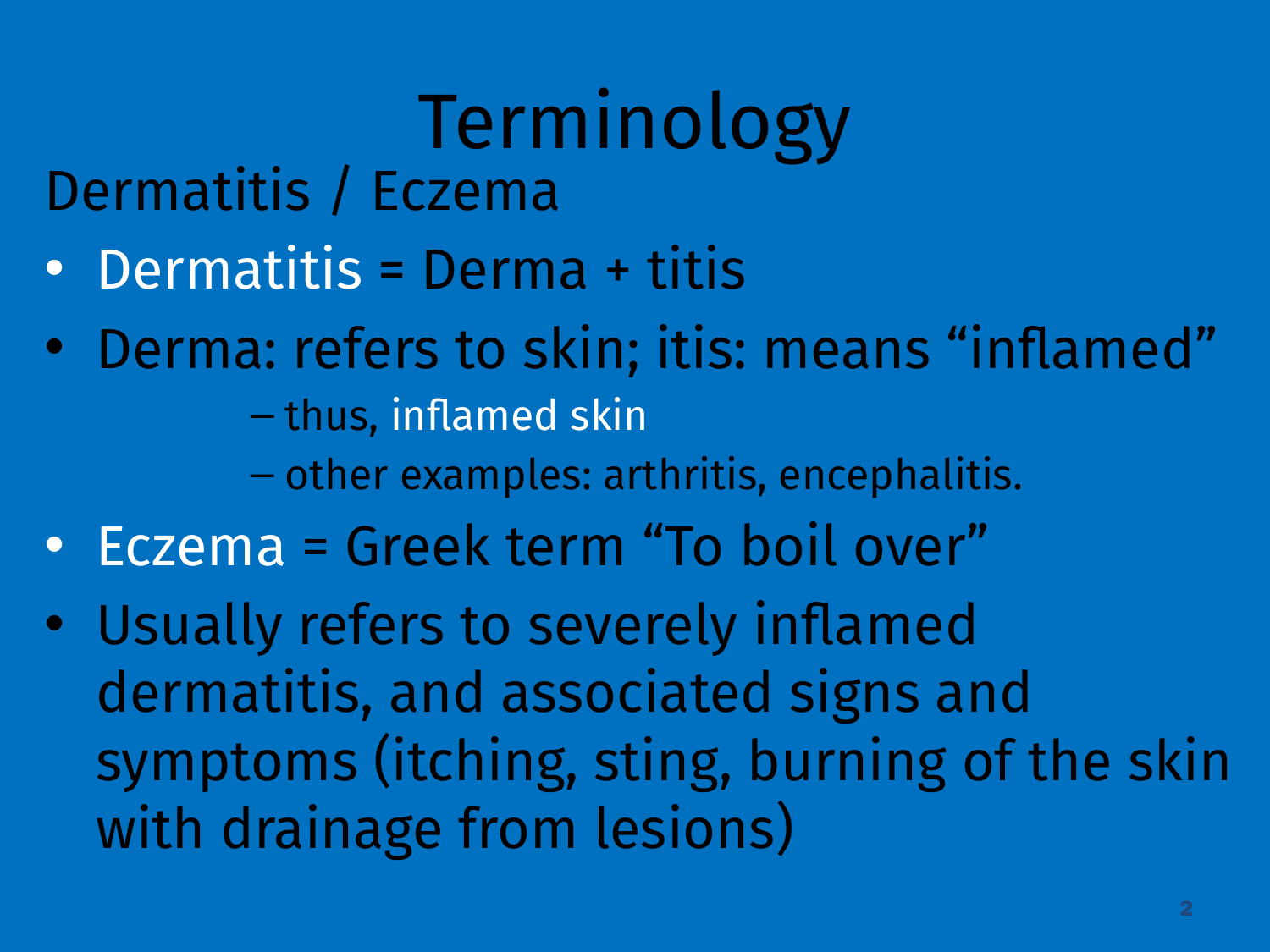

# Terminology
Dermatitis / Eczema
Dermatitis = Derma + titis
Derma: refers to skin; itis: means “inflamed”
thus, inflamed skin
other examples: arthritis, encephalitis.
Eczema = Greek term “To boil over”
Usually refers to severely inflamed dermatitis, and associated signs and symptoms (itching, sting, burning of the skin with drainage from lesions)
2